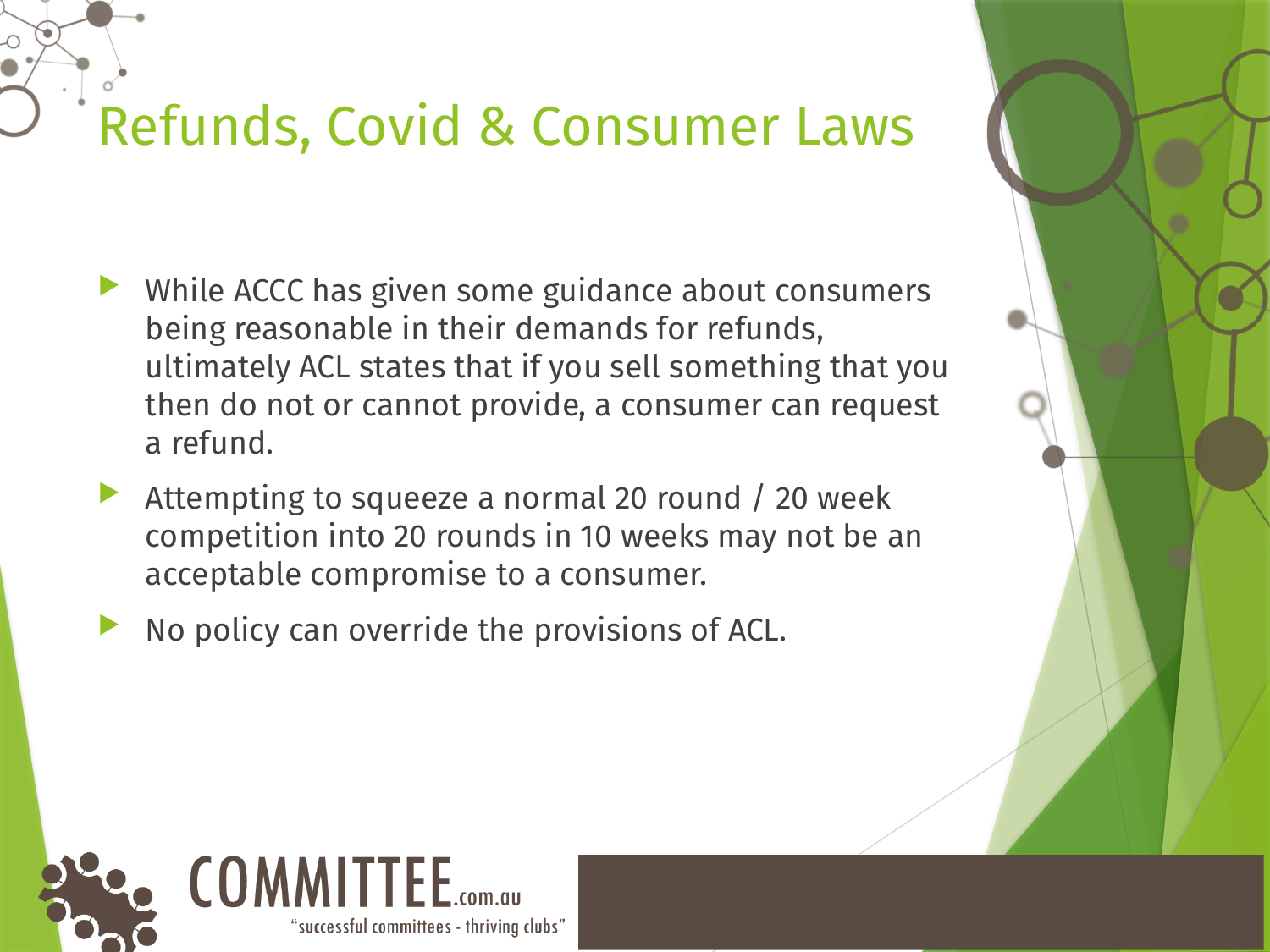

# Refunds, Covid & Consumer Laws
While ACCC has given some guidance about consumers being reasonable in their demands for refunds, ultimately ACL states that if you sell something that you then do not or cannot provide, a consumer can request a refund.
Attempting to squeeze a normal 20 round / 20 week competition into 20 rounds in 10 weeks may not be an acceptable compromise to a consumer.
No policy can override the provisions of ACL.